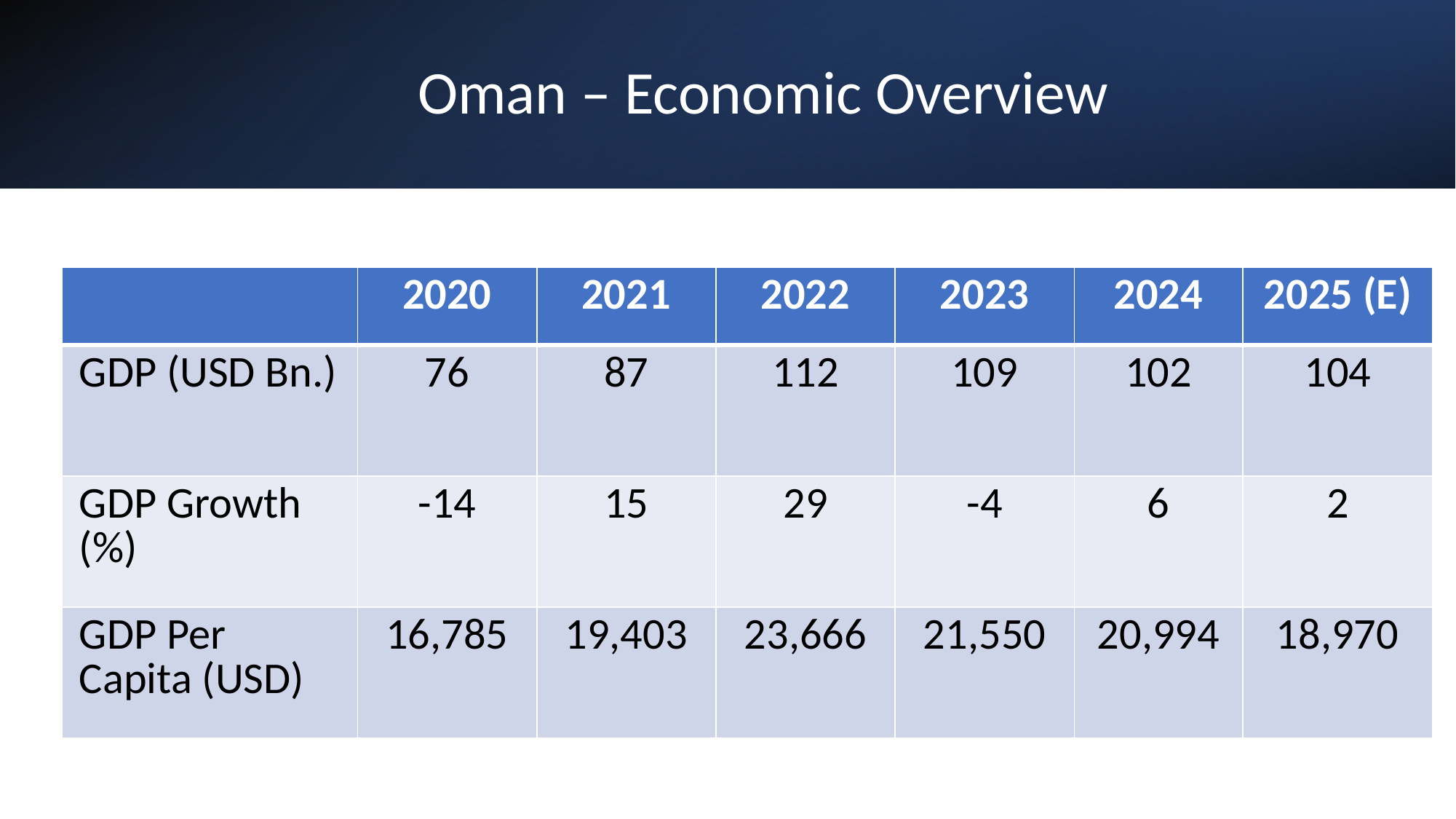

# Oman – Economic Overview
|  | 2020 | 2021 | 2022 | 2023 | 2024 | 2025 (E) |
| --- | --- | --- | --- | --- | --- | --- |
| GDP (USD Bn.) | 76 | 87 | 112 | 109 | 102 | 104 |
| GDP Growth (%) | -14 | 15 | 29 | -4 | 6 | 2 |
| GDP Per Capita (USD) | 16,785 | 19,403 | 23,666 | 21,550 | 20,994 | 18,970 |